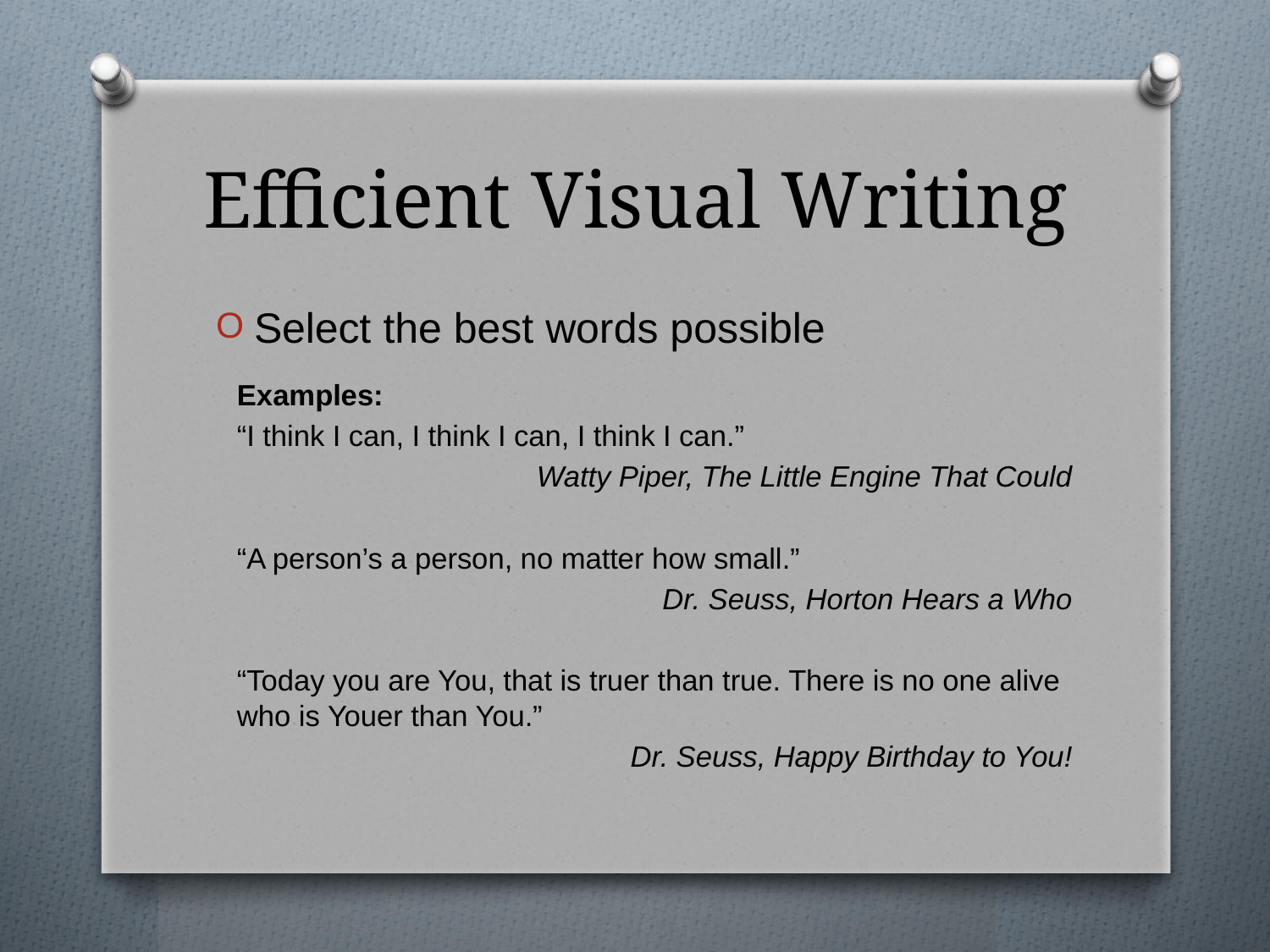

# Efficient Visual Writing
Select the best words possible
Examples:
“I think I can, I think I can, I think I can.”
Watty Piper, The Little Engine That Could

“A person’s a person, no matter how small.”
Dr. Seuss, Horton Hears a Who

“Today you are You, that is truer than true. There is no one alive who is Youer than You.”
Dr. Seuss, Happy Birthday to You!